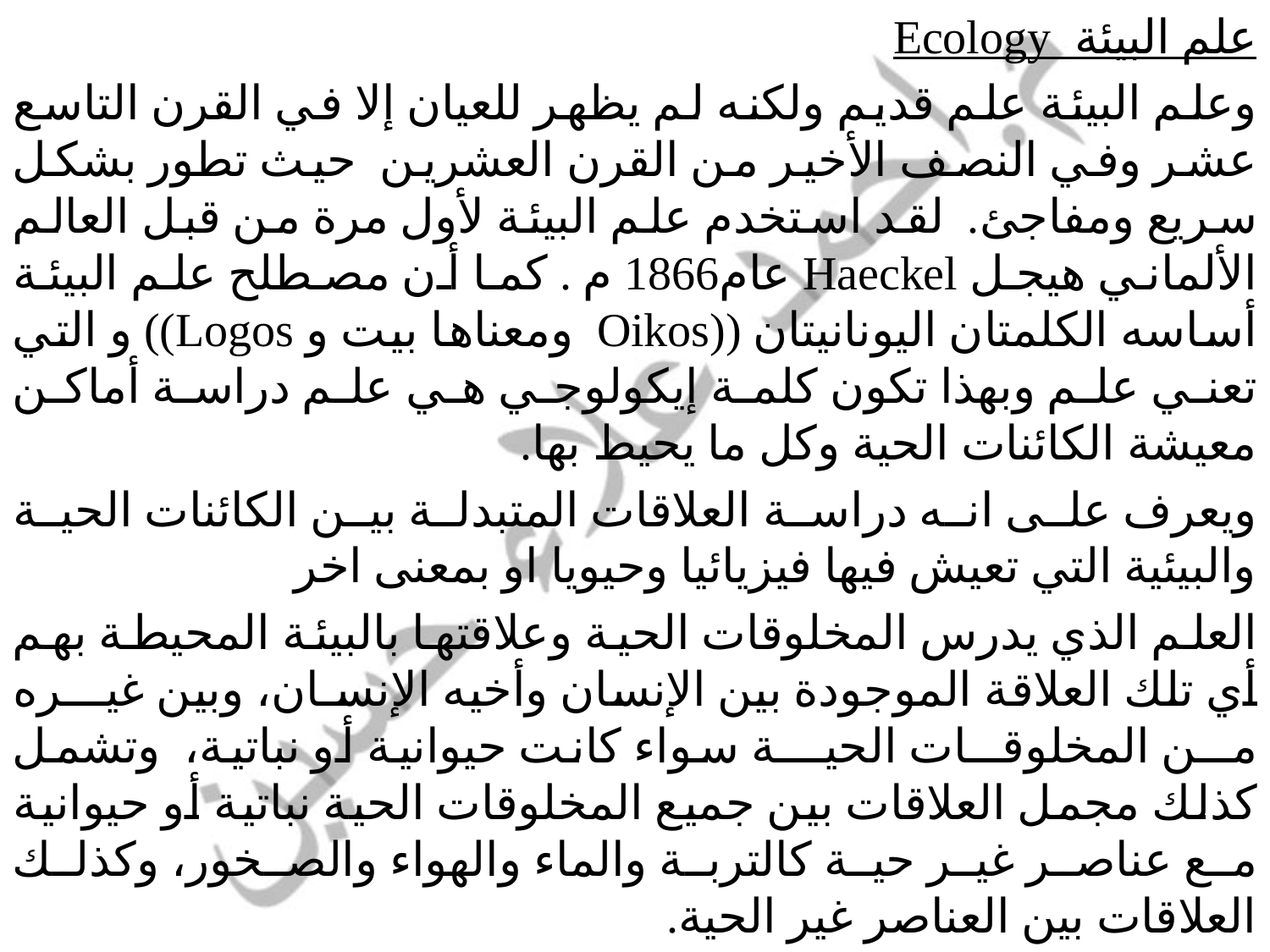

علم البيئة  Ecology
وعلم البيئة علم قديم ولكنه لم يظهر للعيان إلا في القرن التاسع عشر وفي النصف الأخير من القرن العشرين  حيث تطور بشكل سريع ومفاجئ.  لقد استخدم علم البيئة لأول مرة من قبل العالم الألماني هيجل Haeckel عام1866 م . كما أن مصطلح علم البيئة أساسه الكلمتان اليونانيتان ((Oikos  ومعناها بيت و Logos)) و التي تعني علم وبهذا تكون كلمة إيكولوجي هي علم دراسة أماكن معيشة الكائنات الحية وكل ما يحيط بها.
ويعرف على انه دراسة العلاقات المتبدلة بين الكائنات الحية والبيئية التي تعيش فيها فيزيائيا وحيويا او بمعنى اخر
العلم الذي يدرس المخلوقات الحية وعلاقتها بالبيئة المحيطة بهم أي تلك العلاقة الموجودة بين الإنسان وأخيه الإنسـان، وبين غيـــره مــن المخلوقــات الحيـــة سواء كانت حيوانية أو نباتية،  وتشمل كذلك مجمل العلاقات بين جميع المخلوقات الحية نباتية أو حيوانية مع عناصر غير حية كالتربة والماء والهواء والصخور، وكذلك العلاقات بين العناصر غير الحية.